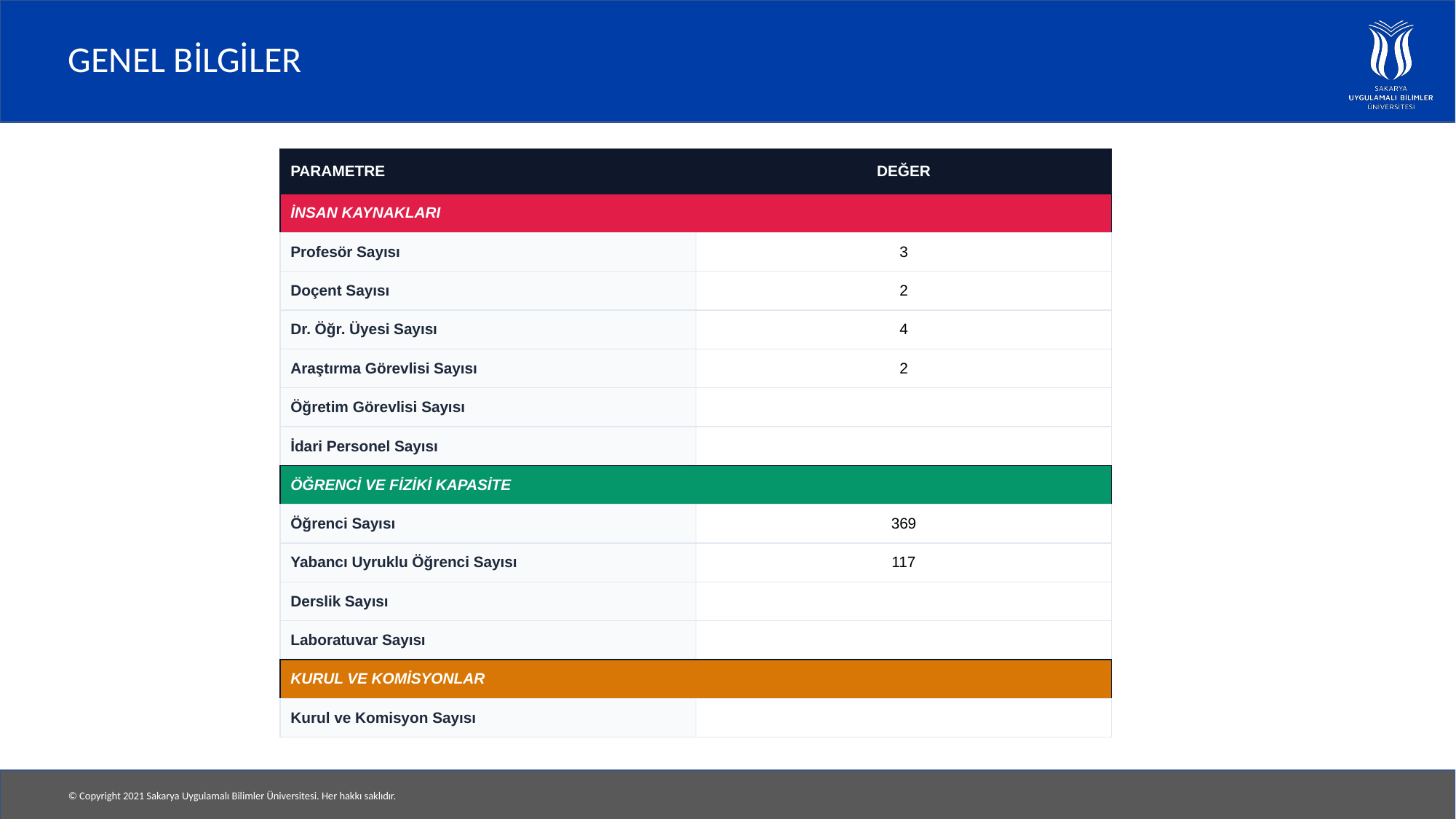

# GENEL BİLGİLER
| PARAMETRE | DEĞER |
| --- | --- |
| İNSAN KAYNAKLARI |  |
| Profesör Sayısı | 3 |
| Doçent Sayısı | 2 |
| Dr. Öğr. Üyesi Sayısı | 4 |
| Araştırma Görevlisi Sayısı | 2 |
| Öğretim Görevlisi Sayısı |  |
| İdari Personel Sayısı |  |
| ÖĞRENCİ VE FİZİKİ KAPASİTE |  |
| Öğrenci Sayısı | 369 |
| Yabancı Uyruklu Öğrenci Sayısı | 117 |
| Derslik Sayısı |  |
| Laboratuvar Sayısı |  |
| KURUL VE KOMİSYONLAR |  |
| Kurul ve Komisyon Sayısı |  |